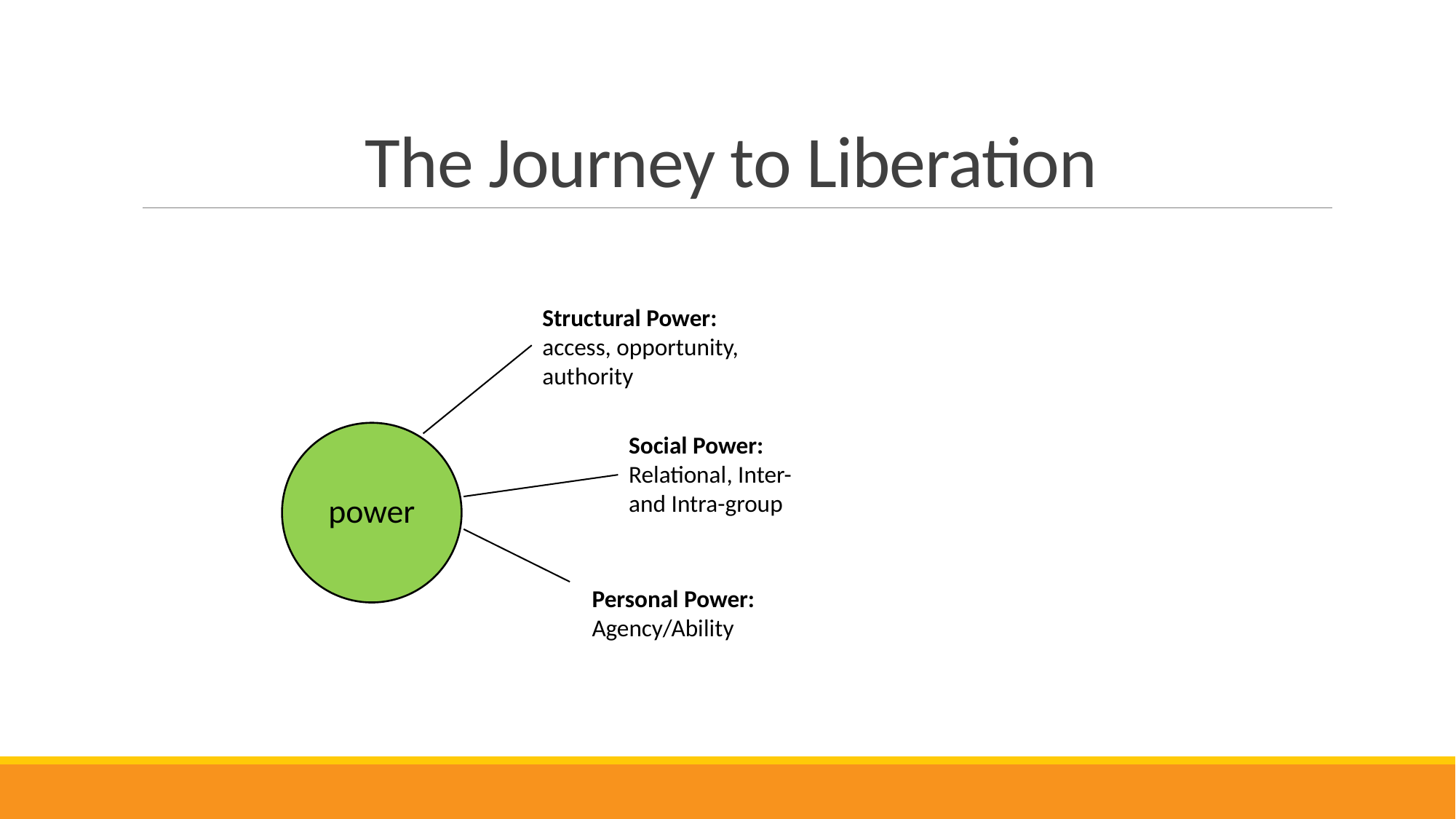

# The Journey to Liberation
Structural Power: access, opportunity, authority
power
Social Power: Relational, Inter- and Intra-group
Personal Power: Agency/Ability